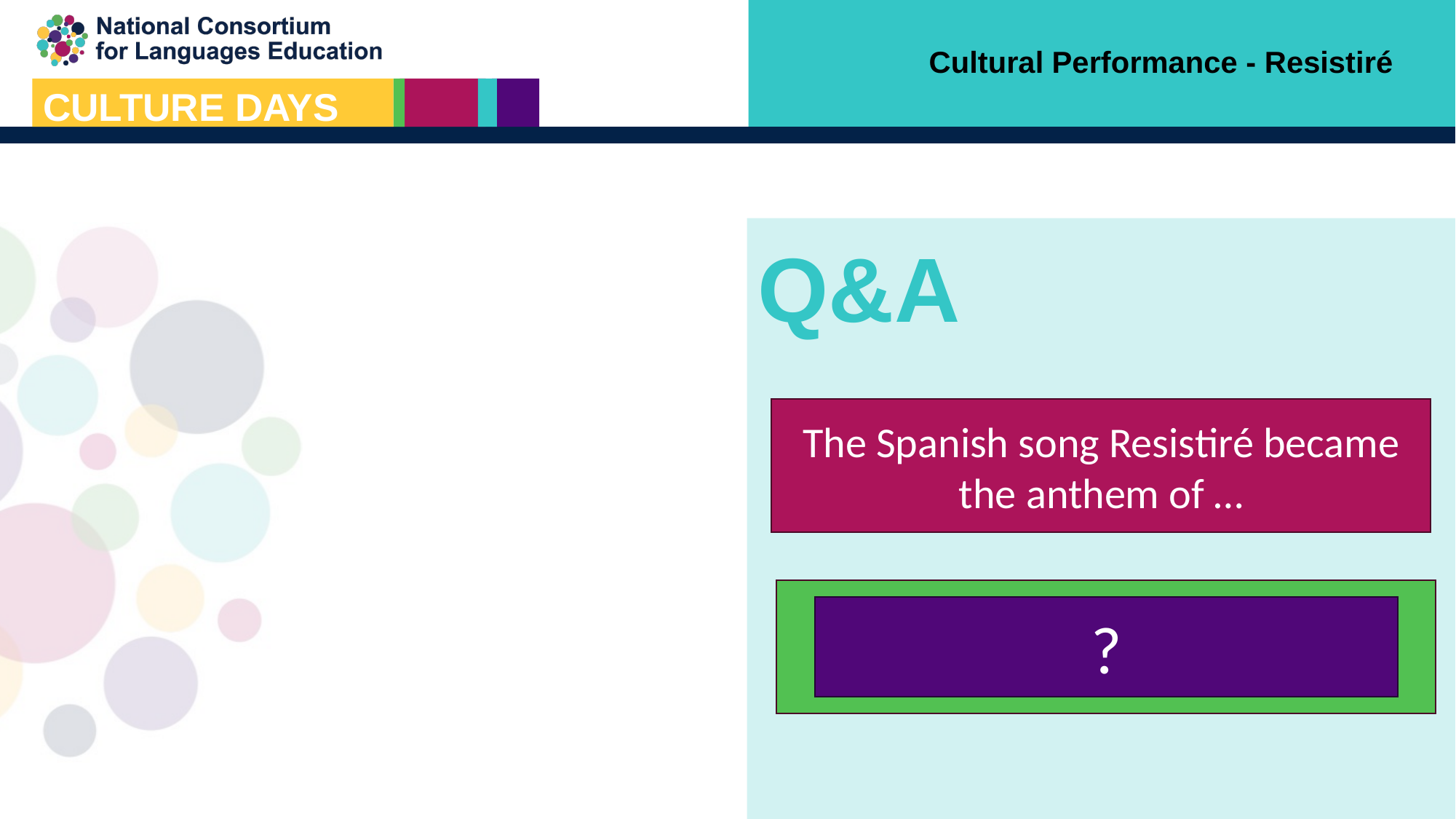

Cultural Performance - Resistiré

Q&A
The Spanish song Resistiré became the anthem of …
resistance and overcoming of the pandemic caused by COVID-19.
?